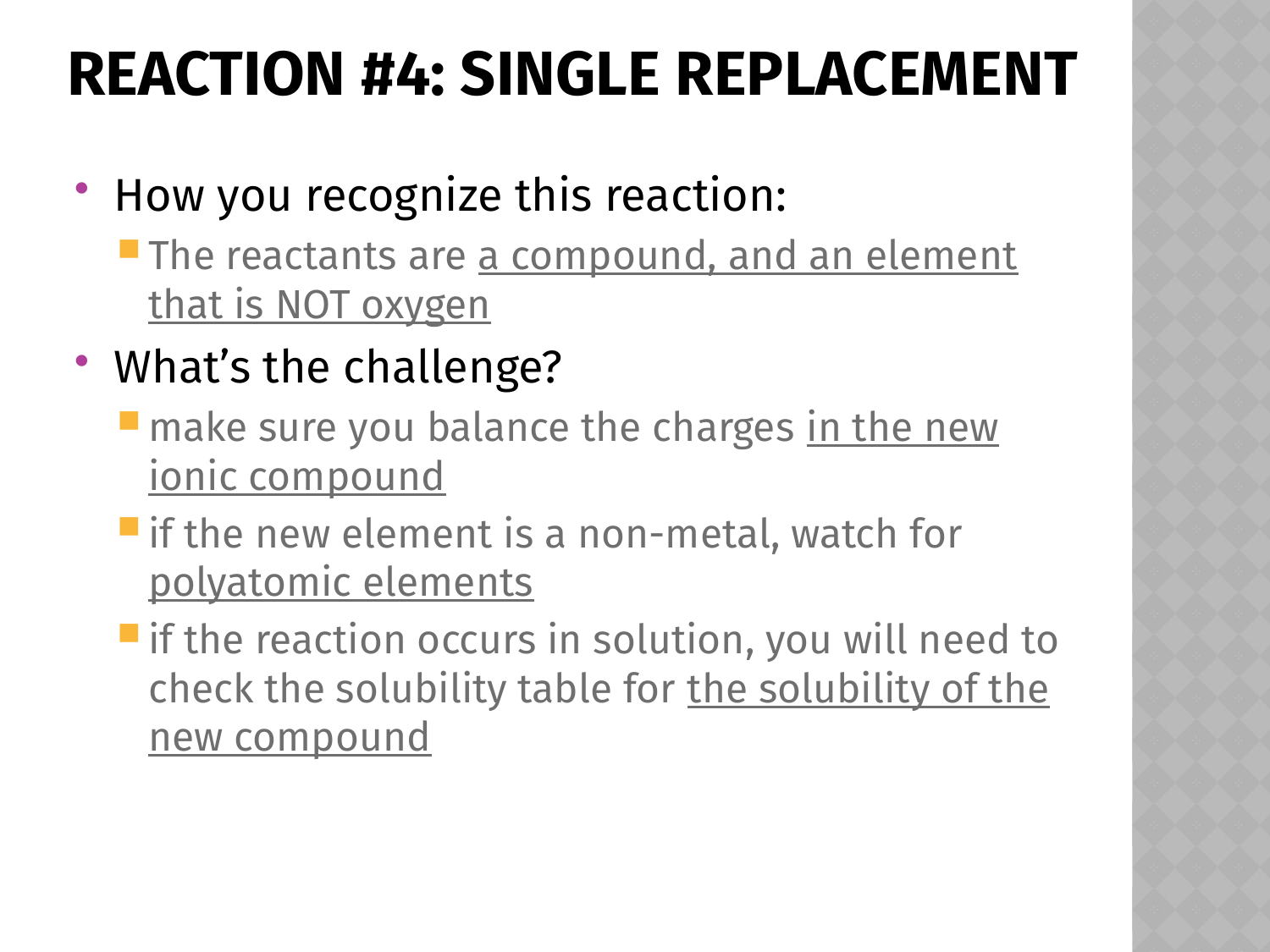

# Reaction #4: Single replacement
How you recognize this reaction:
The reactants are a compound, and an element that is NOT oxygen
What’s the challenge?
make sure you balance the charges in the new ionic compound
if the new element is a non-metal, watch for polyatomic elements
if the reaction occurs in solution, you will need to check the solubility table for the solubility of the new compound